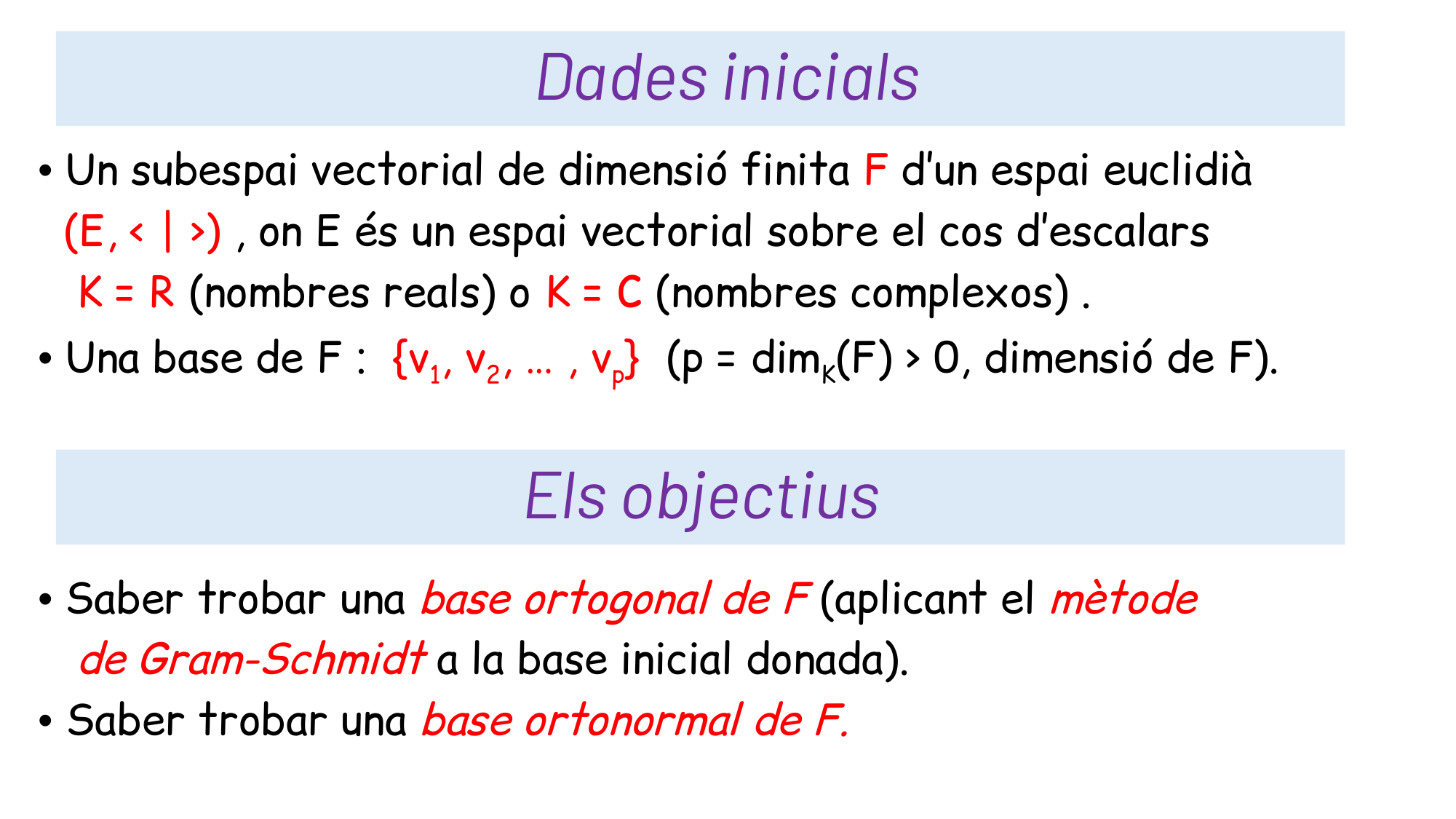

# Dades inicials
• Un subespai vectorial de dimensió finita F d’un espai euclidià
  (E, < | >) , on E és un espai vectorial sobre el cos d’escalars
   K = R (nombres reals) o K = C (nombres complexos) .
• Una base de F :  {v1, v2, … , vp}  (p = dimK(F) > 0, dimensió de F).

     Els objectius
• Saber trobar una base ortogonal de F (aplicant el mètode
   de Gram-Schmidt a la base inicial donada).
• Saber trobar una base ortonormal de F.